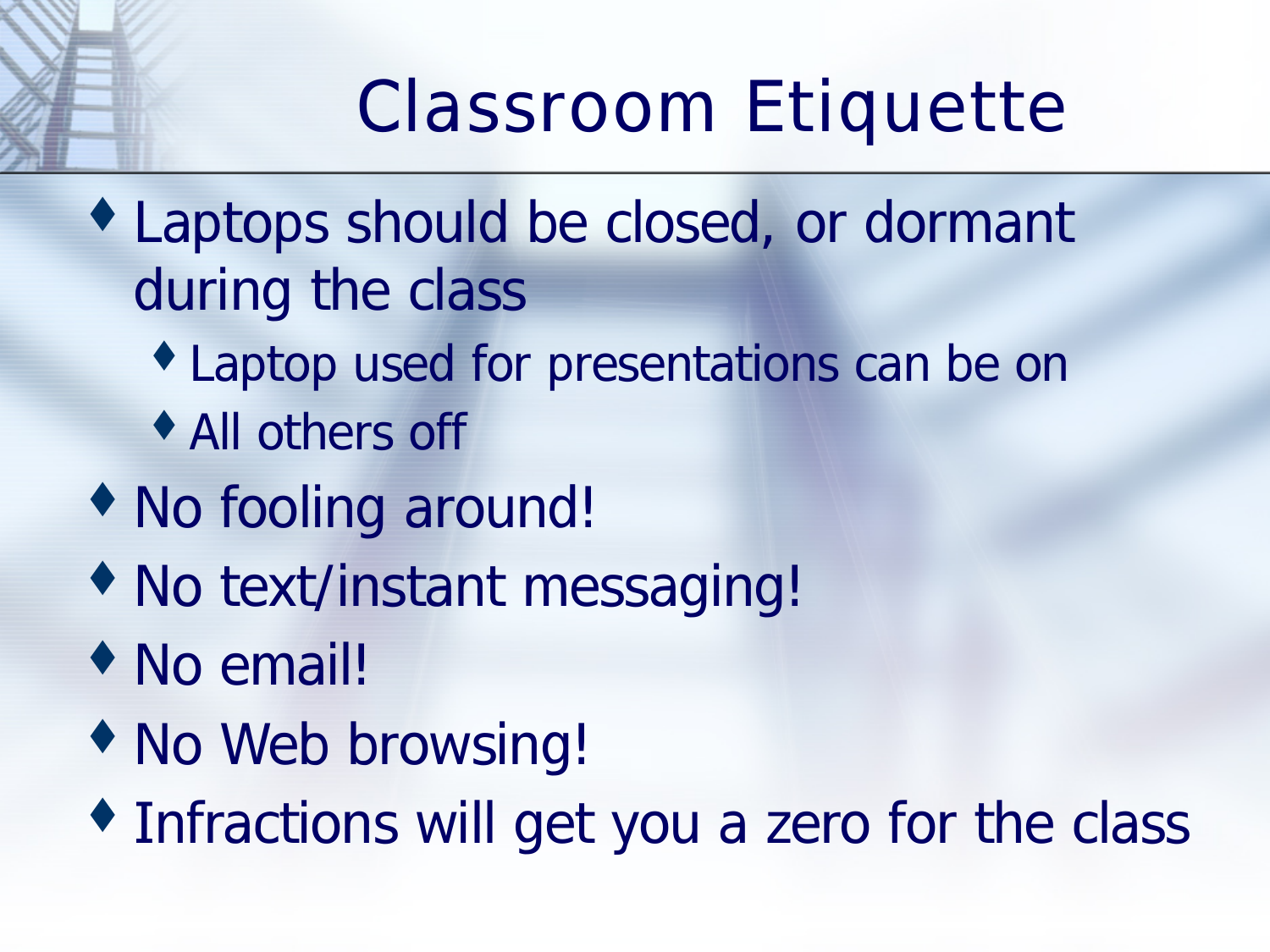

# Classroom Etiquette
Laptops should be closed, or dormant during the class
Laptop used for presentations can be on
All others off
No fooling around!
No text/instant messaging!
No email!
No Web browsing!
Infractions will get you a zero for the class